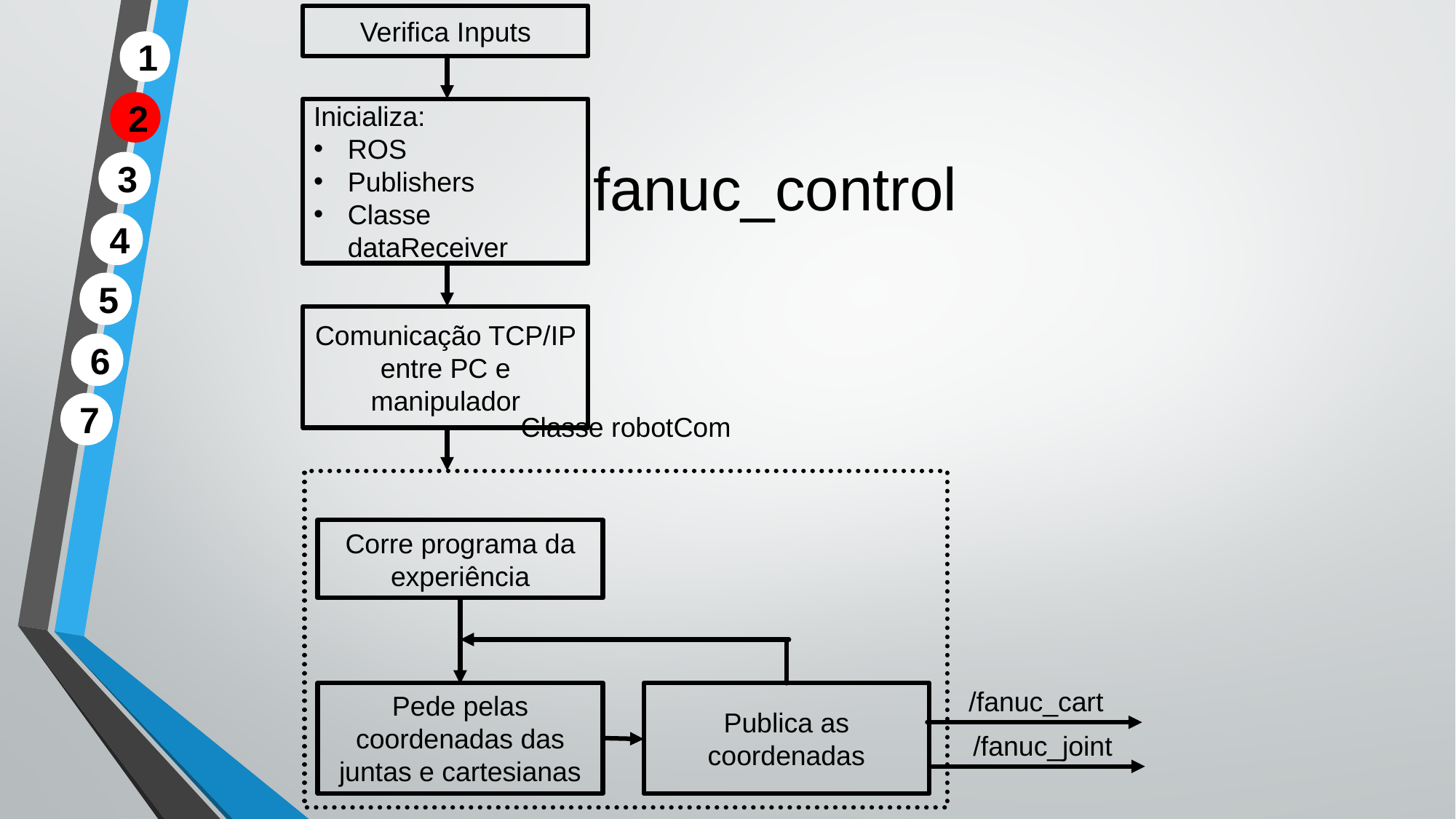

Verifica Inputs
1
# fanuc_control
2
Inicializa:
ROS
Publishers
Classe dataReceiver
3
4
5
Comunicação TCP/IP entre PC e manipulador
6
7
Classe robotCom

Corre programa da experiência
/fanuc_cart
Pede pelas coordenadas das juntas e cartesianas
Publica as coordenadas
/fanuc_joint